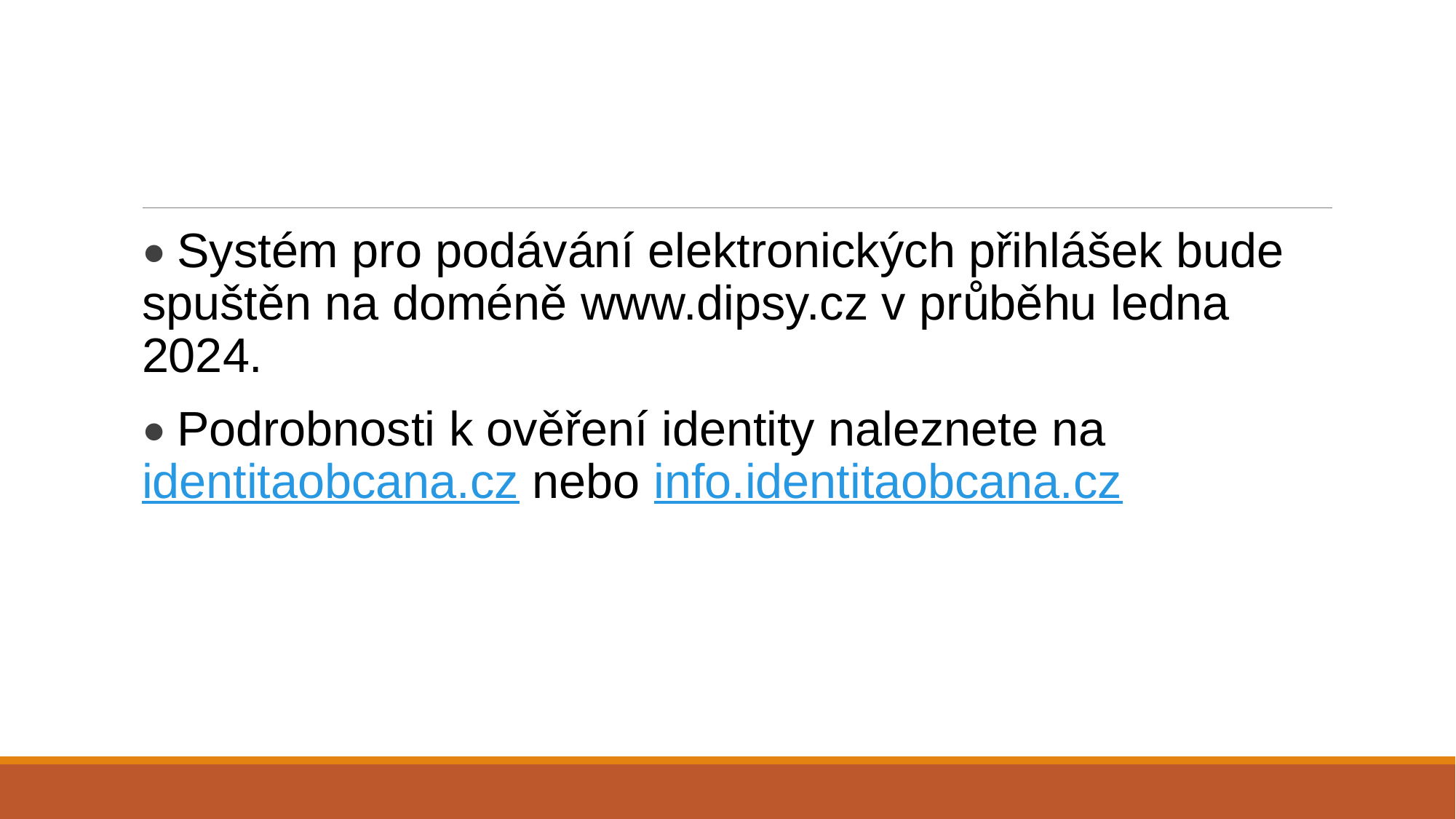

#
• Systém pro podávání elektronických přihlášek bude spuštěn na doméně www.dipsy.cz v průběhu ledna 2024.
• Podrobnosti k ověření identity naleznete na identitaobcana.cz nebo info.identitaobcana.cz